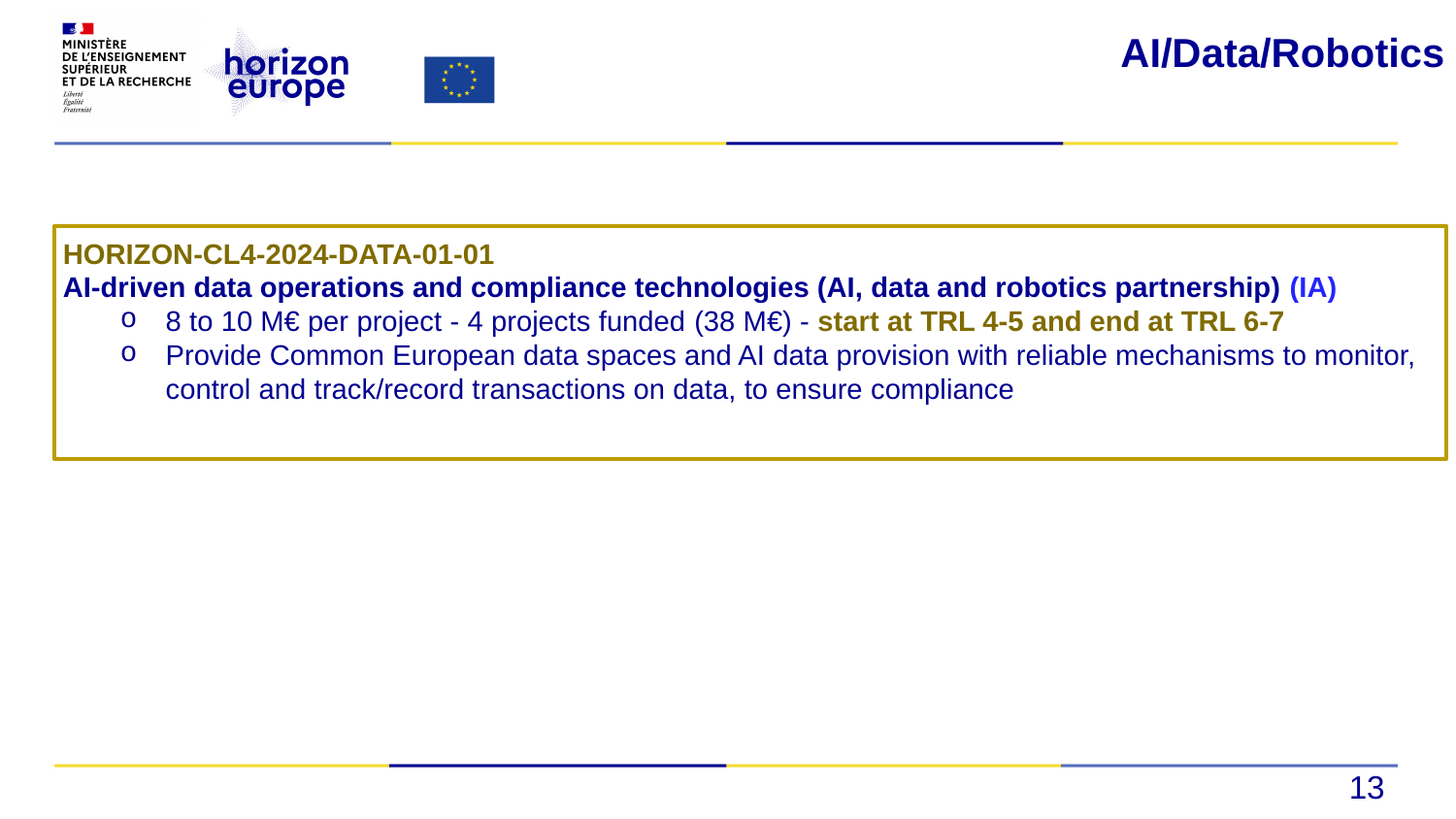

# AI/Data/Robotics

HORIZON-CL4-2024-DATA-01-01
AI-driven data operations and compliance technologies (AI, data and robotics partnership) (IA)
8 to 10 M€ per project - 4 projects funded (38 M€) - start at TRL 4-5 and end at TRL 6-7
Provide Common European data spaces and AI data provision with reliable mechanisms to monitor, control and track/record transactions on data, to ensure compliance

13